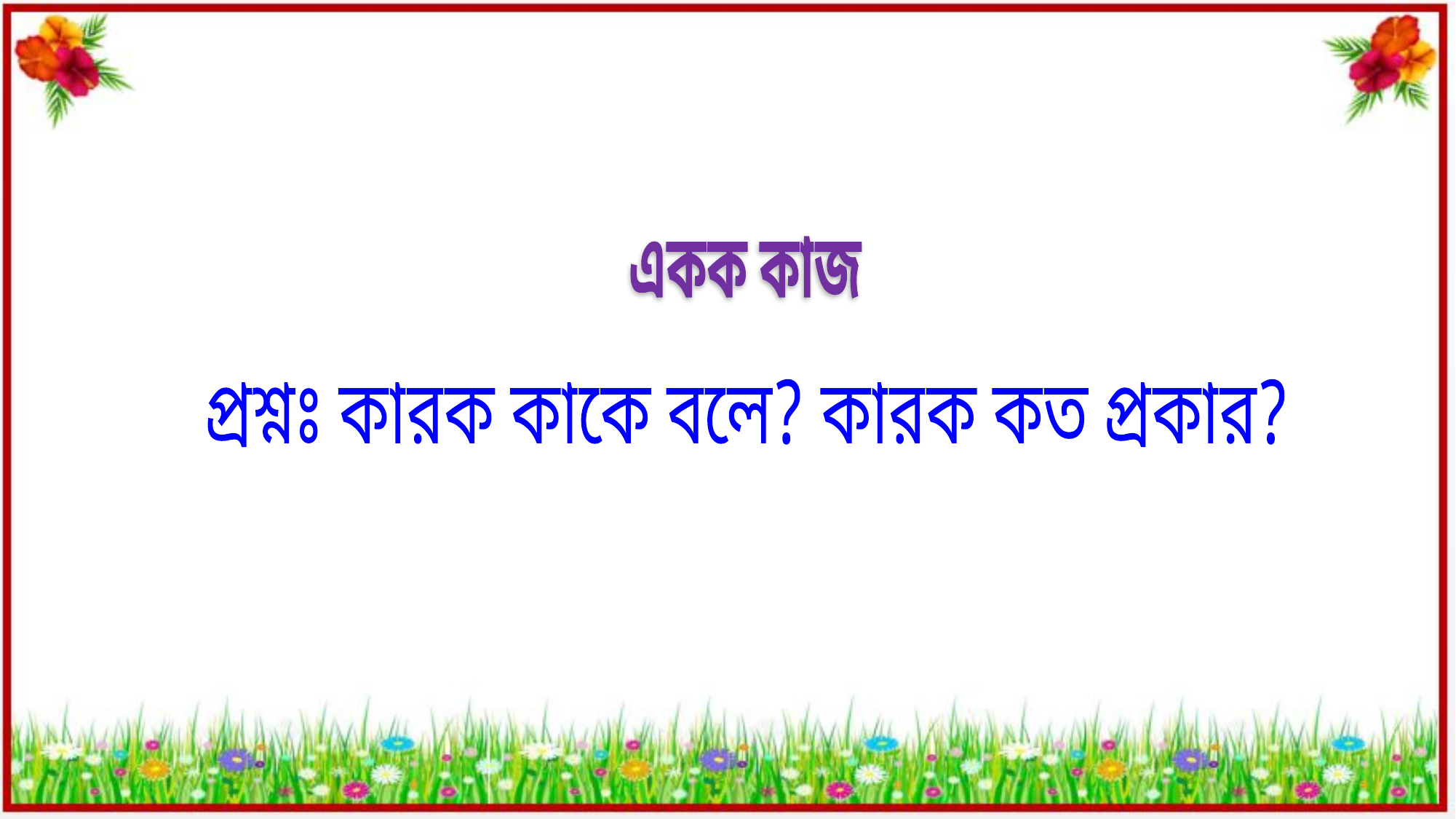

একক কাজ

প্রশ্নঃ কারক কাকে বলে? কারক কত প্রকার?